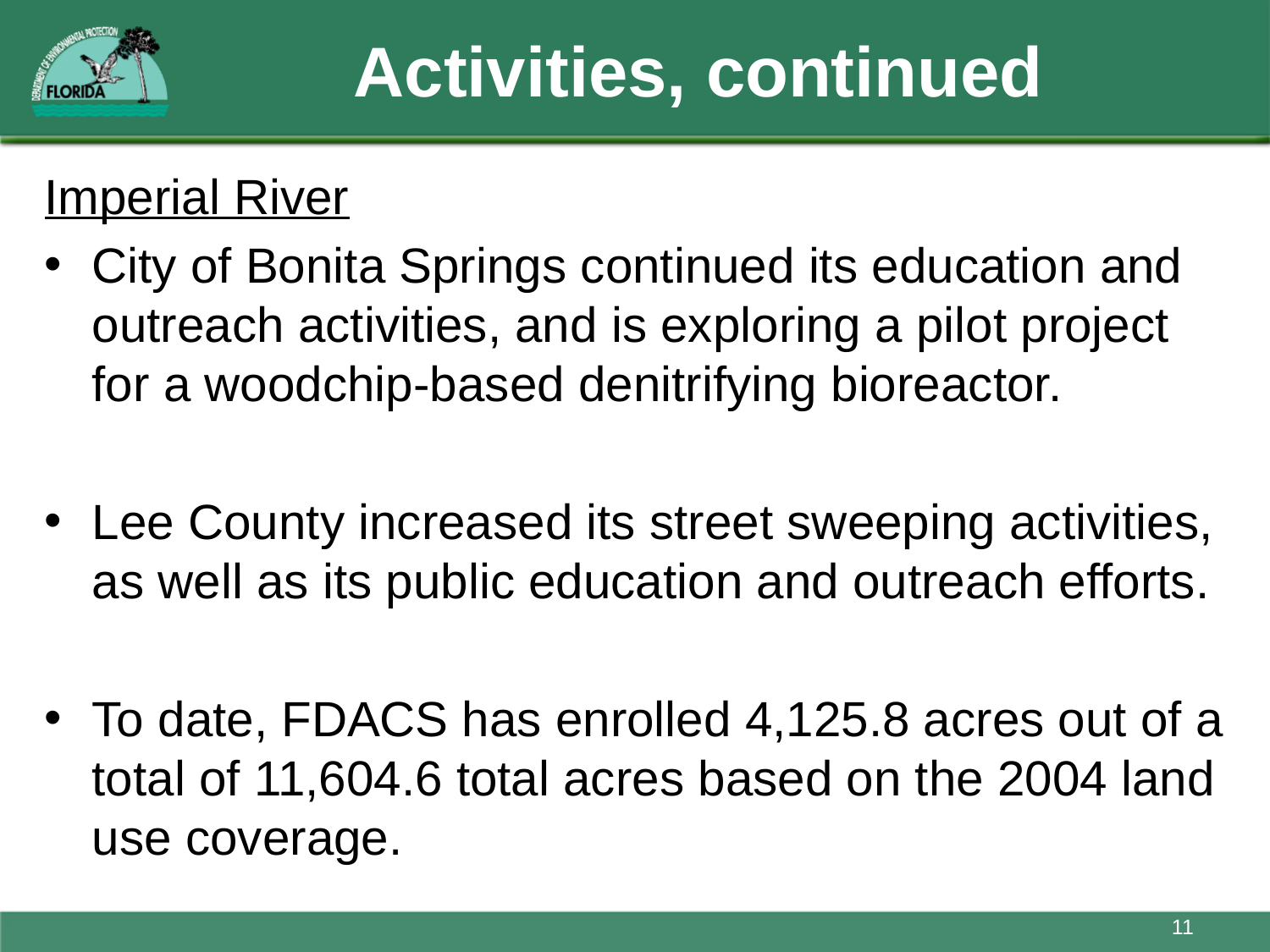

# Activities, continued
Imperial River
City of Bonita Springs continued its education and outreach activities, and is exploring a pilot project for a woodchip-based denitrifying bioreactor.

Lee County increased its street sweeping activities, as well as its public education and outreach efforts.

To date, FDACS has enrolled 4,125.8 acres out of a total of 11,604.6 total acres based on the 2004 land use coverage.
11